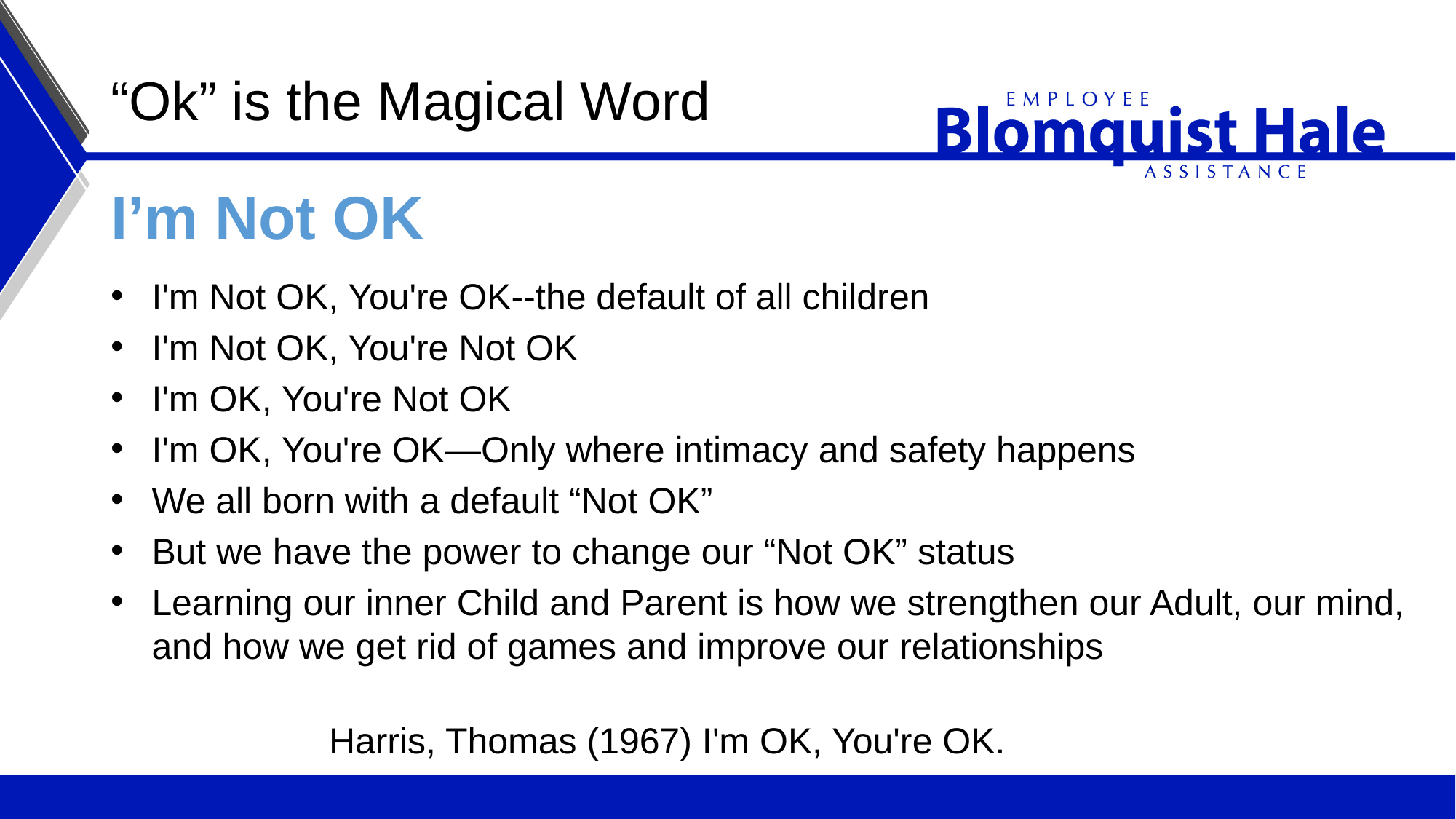

# “Ok” is the Magical Word
I’m Not OK
I'm Not OK, You're OK--the default of all children
I'm Not OK, You're Not OK
I'm OK, You're Not OK
I'm OK, You're OK—Only where intimacy and safety happens
We all born with a default “Not OK”
But we have the power to change our “Not OK” status
Learning our inner Child and Parent is how we strengthen our Adult, our mind, and how we get rid of games and improve our relationships
		Harris, Thomas (1967) I'm OK, You're OK.